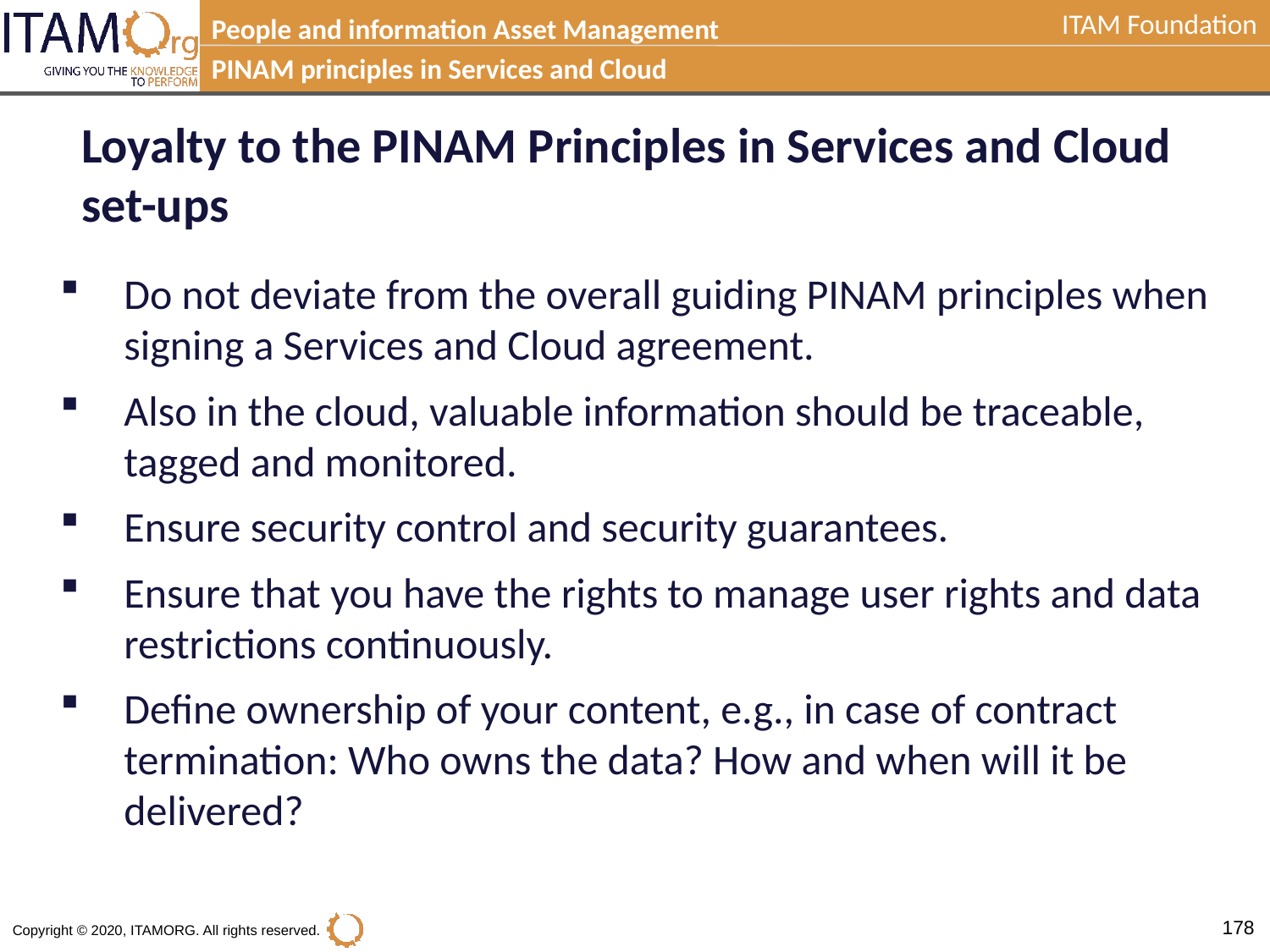

People and information Asset Management
PINAM principles in Services and Cloud
Loyalty to the PINAM Principles in Services and Cloud set-ups

Do not deviate from the overall guiding PINAM principles when signing a Services and Cloud agreement.
Also in the cloud, valuable information should be traceable, tagged and monitored.
Ensure security control and security guarantees.
Ensure that you have the rights to manage user rights and data restrictions continuously.
Define ownership of your content, e.g., in case of contract termination: Who owns the data? How and when will it be delivered?